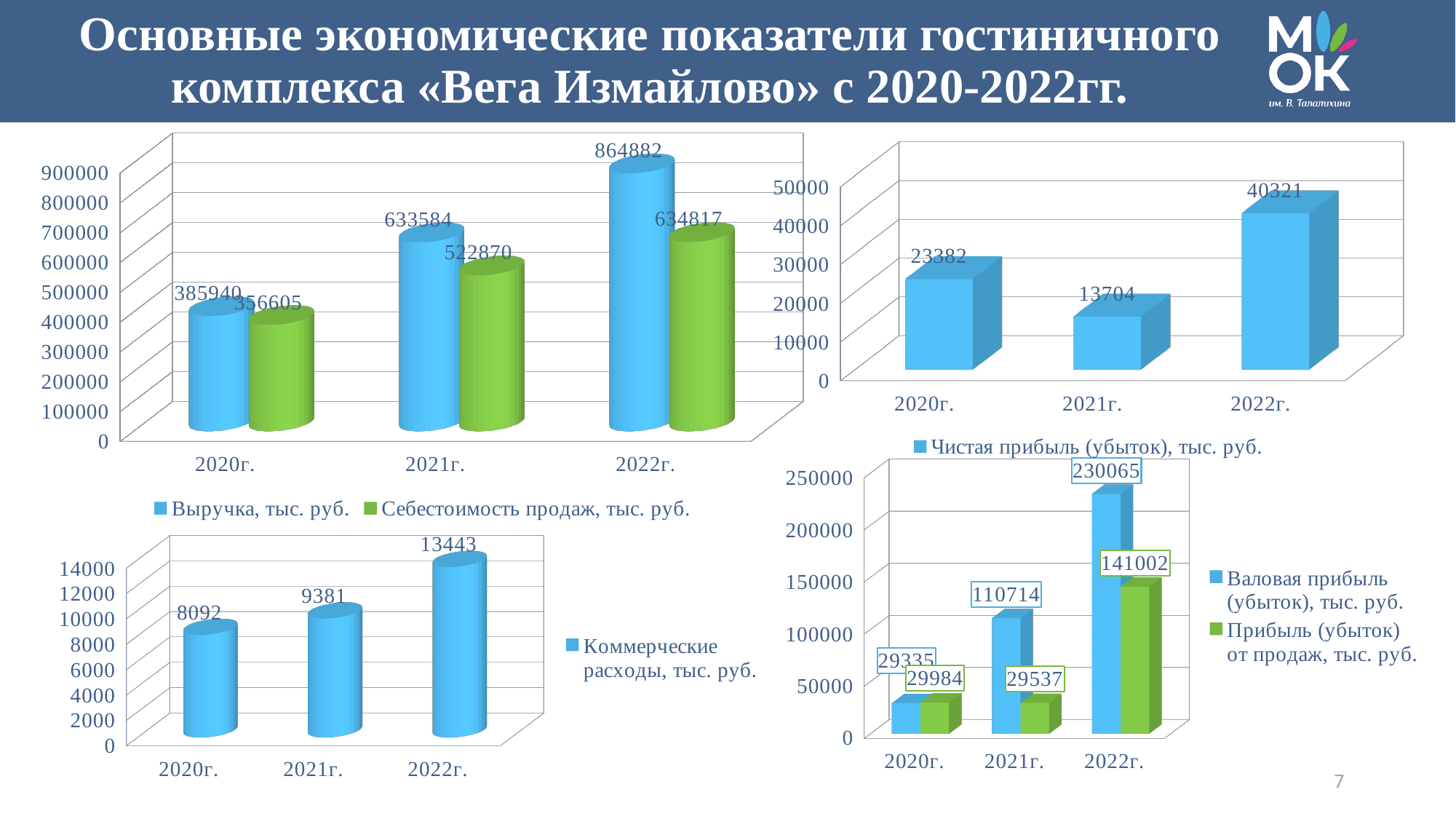

# Основные экономические показатели гостиничного комплекса «Вега Измайлово» с 2020-2022гг.

[unsupported chart]

[unsupported chart]

[unsupported chart]

[unsupported chart]

7